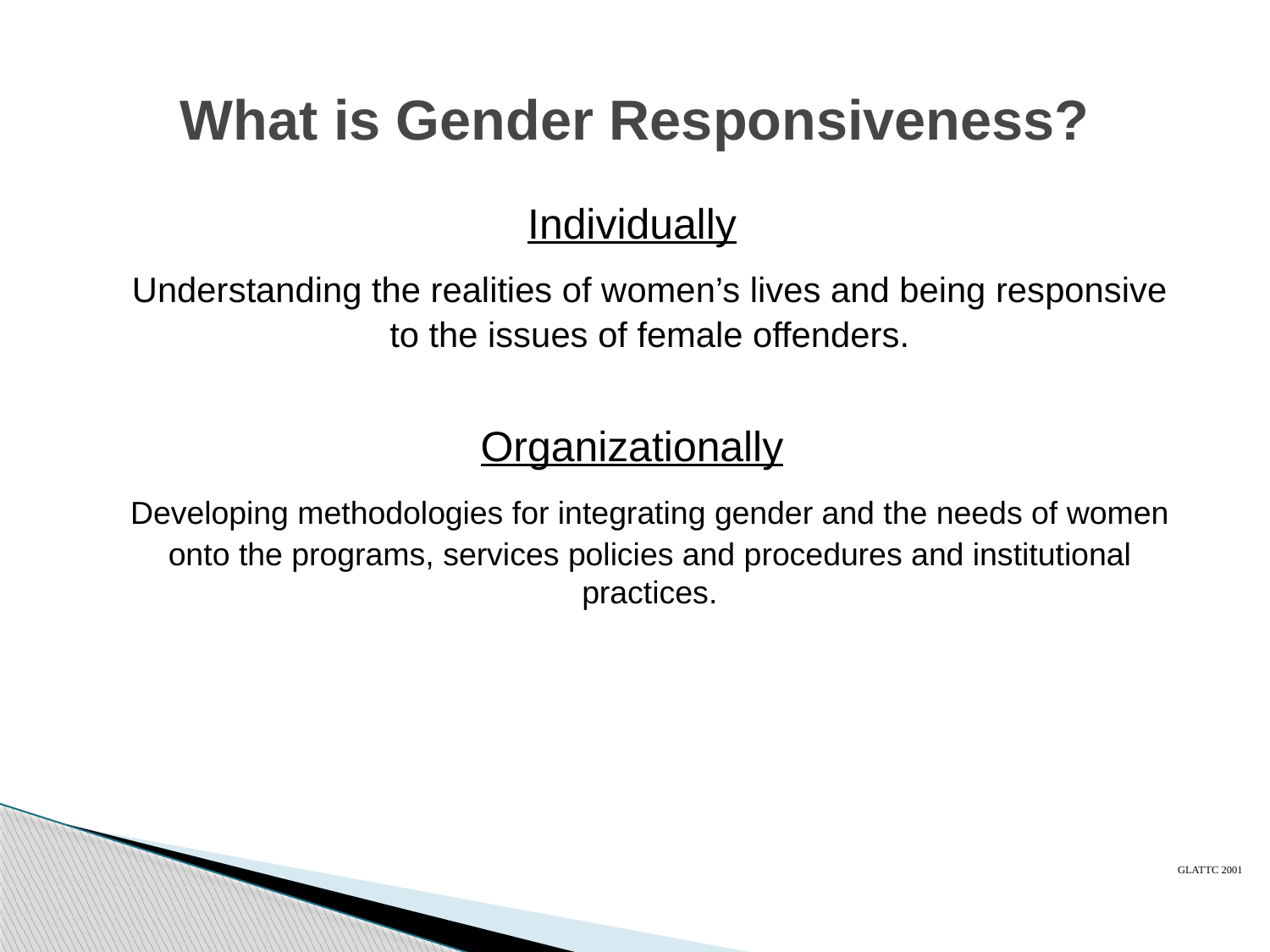

What is Gender Responsiveness?
Individually
	Understanding the realities of women’s lives and being responsive to the issues of female offenders.

Organizationally
	Developing methodologies for integrating gender and the needs of women onto the programs, services policies and procedures and institutional practices.
GLATTC 2001